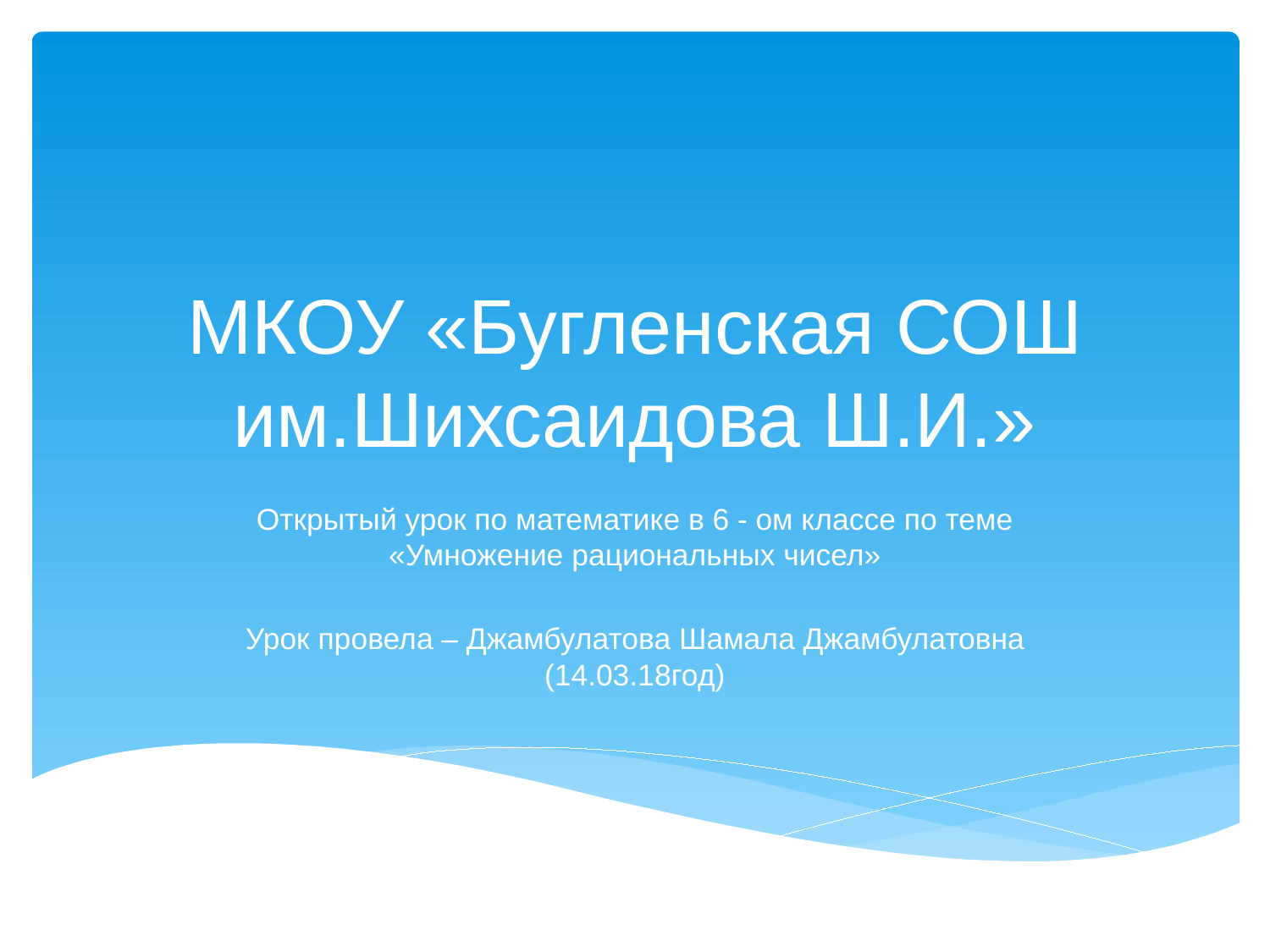

# МКОУ «Бугленская СОШ им.Шихсаидова Ш.И.»
Открытый урок по математике в 6 - ом классе по теме «Умножение рациональных чисел»

Урок провела – Джамбулатова Шамала Джамбулатовна (14.03.18год)